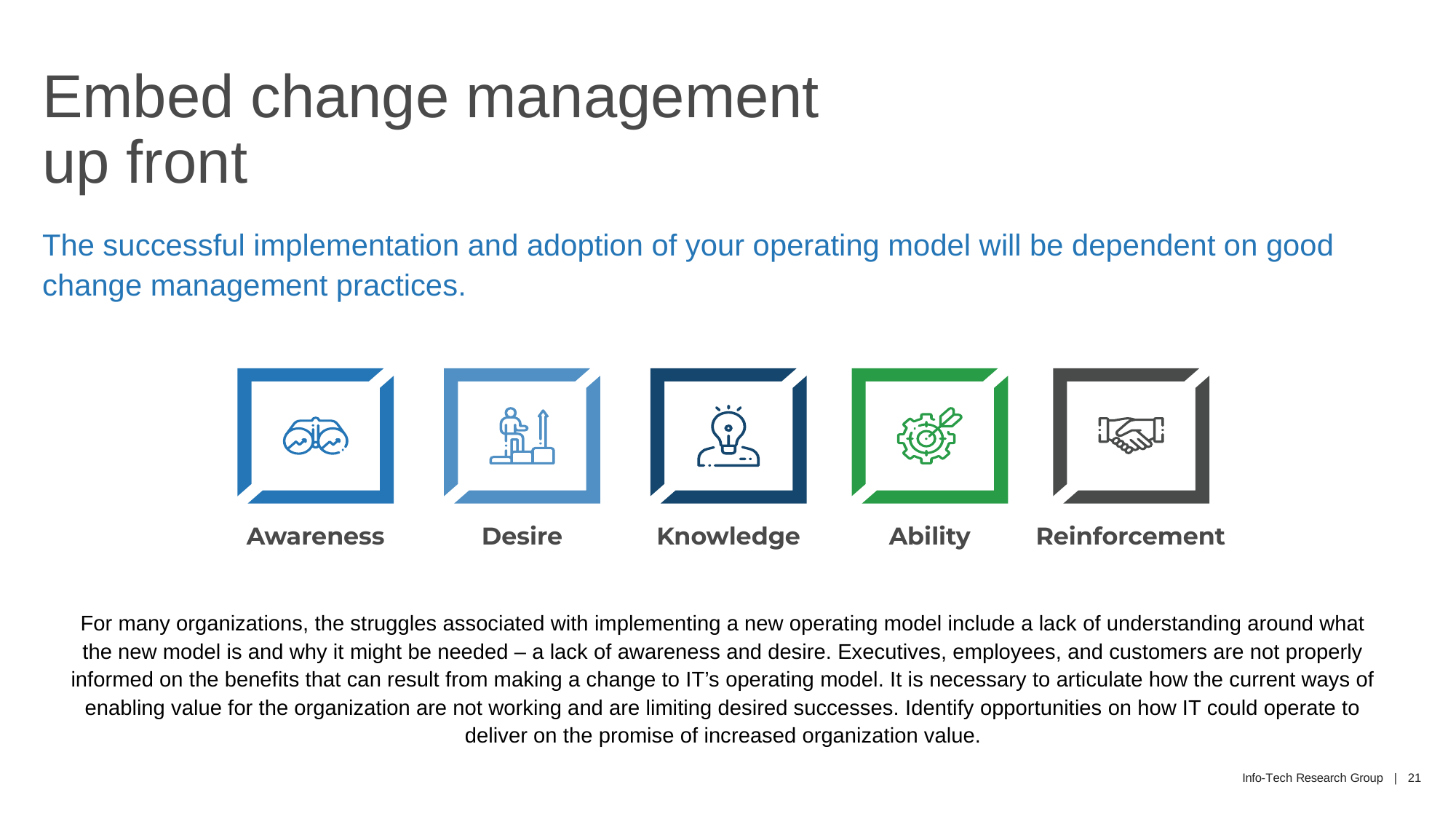

# Embed change management up front
The successful implementation and adoption of your operating model will be dependent on good change management practices.

Awareness
Knowledge
Ability
Desire
Reinforcement
For many organizations, the struggles associated with implementing a new operating model include a lack of understanding around what the new model is and why it might be needed – a lack of awareness and desire. Executives, employees, and customers are not properly informed on the benefits that can result from making a change to IT’s operating model. It is necessary to articulate how the current ways of enabling value for the organization are not working and are limiting desired successes. Identify opportunities on how IT could operate to deliver on the promise of increased organization value.